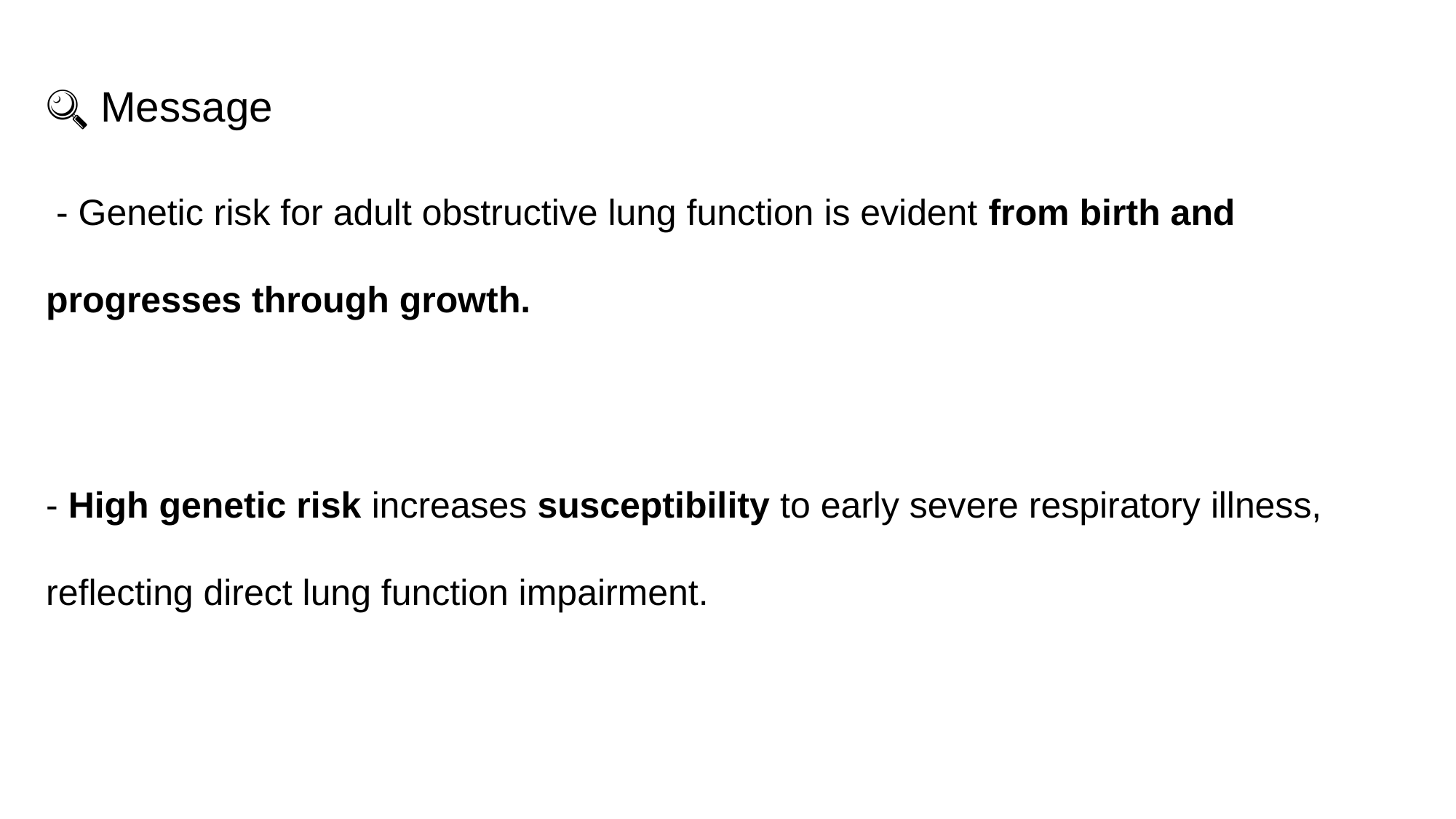

🔍 Message
 - Genetic risk for adult obstructive lung function is evident from birth and progresses through growth.

- High genetic risk increases susceptibility to early severe respiratory illness, reflecting direct lung function impairment.